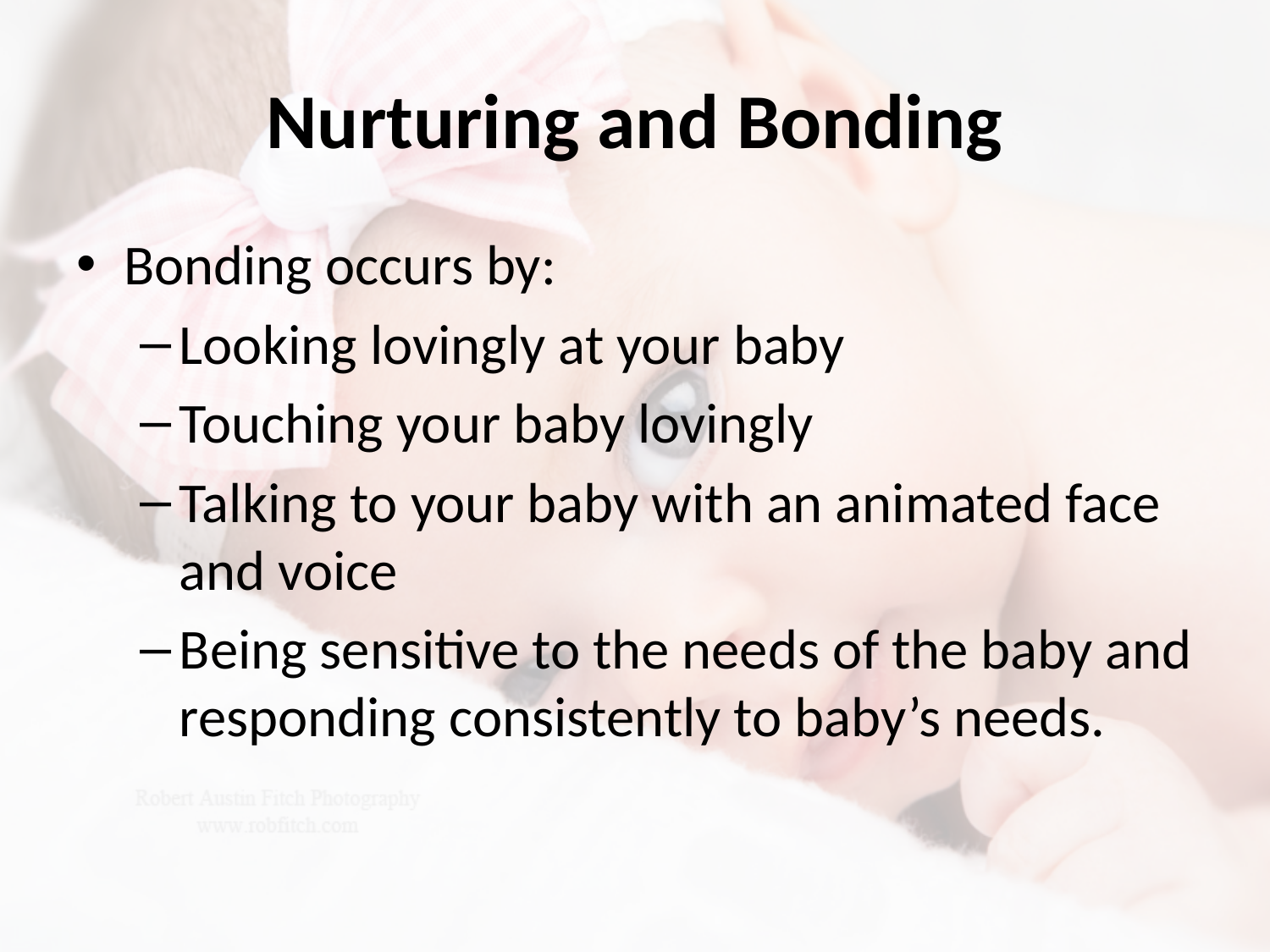

# Nurturing and Bonding
Bonding occurs by:
Looking lovingly at your baby
Touching your baby lovingly
Talking to your baby with an animated face and voice
Being sensitive to the needs of the baby and responding consistently to baby’s needs.